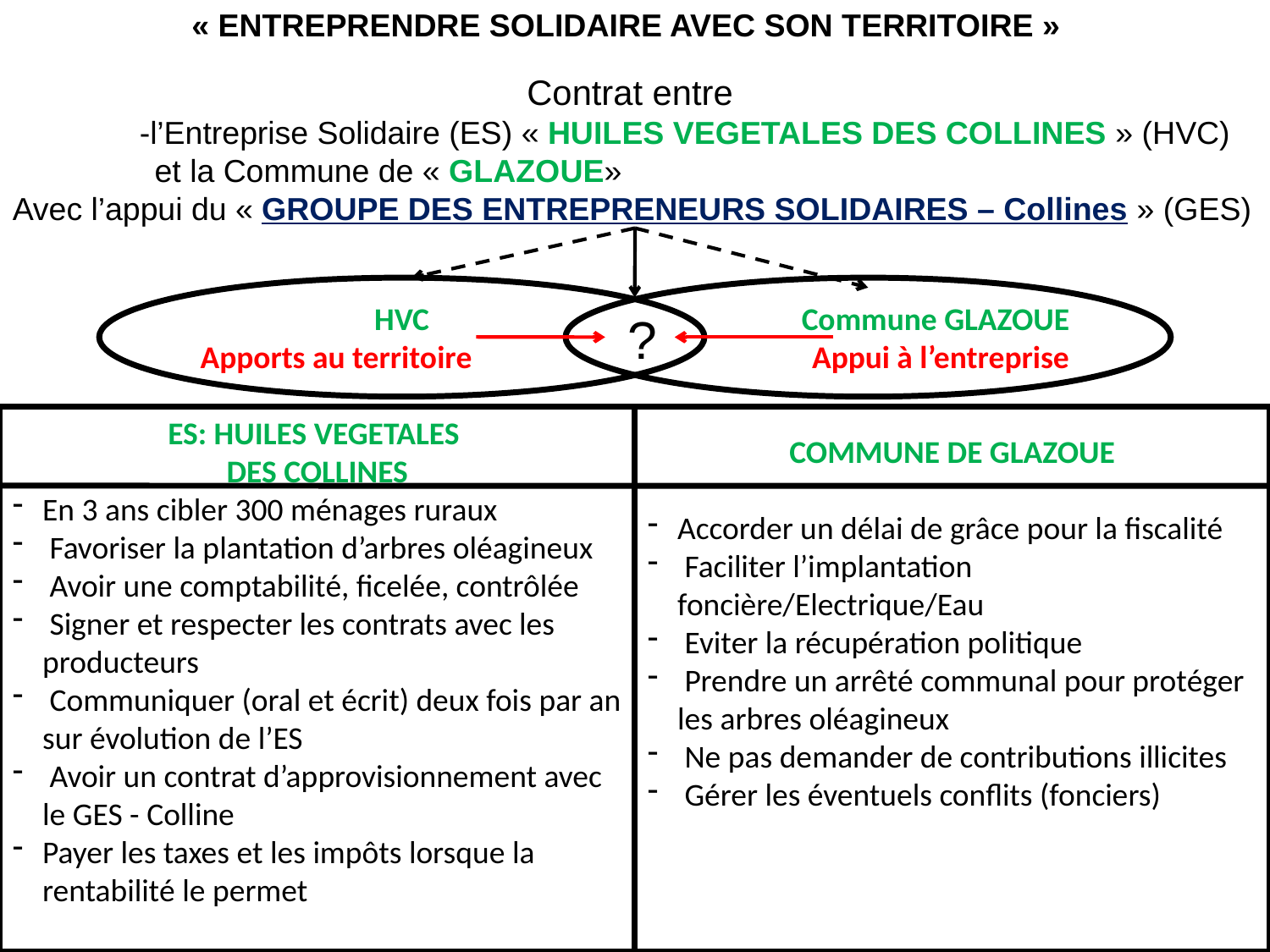

« ENTREPRENDRE SOLIDAIRE AVEC SON TERRITOIRE »

Contrat entre
	-l’Entreprise Solidaire (ES) « HUILES VEGETALES DES COLLINES » (HVC)
                et la Commune de « GLAZOUE»
Avec l’appui du « GROUPE DES ENTREPRENEURS SOLIDAIRES – Collines » (GES)
HVC
Apports au territoire
Commune GLAZOUE
Appui à l’entreprise
?

ES: HUILES VEGETALES
DES COLLINES
En 3 ans cibler 300 ménages ruraux
 Favoriser la plantation d’arbres oléagineux
 Avoir une comptabilité, ficelée, contrôlée
 Signer et respecter les contrats avec les producteurs
 Communiquer (oral et écrit) deux fois par an sur évolution de l’ES
 Avoir un contrat d’approvisionnement avec le GES - Colline
Payer les taxes et les impôts lorsque la rentabilité le permet

COMMUNE DE GLAZOUE

Accorder un délai de grâce pour la fiscalité
 Faciliter l’implantation foncière/Electrique/Eau
 Eviter la récupération politique
 Prendre un arrêté communal pour protéger les arbres oléagineux
 Ne pas demander de contributions illicites
 Gérer les éventuels conflits (fonciers)